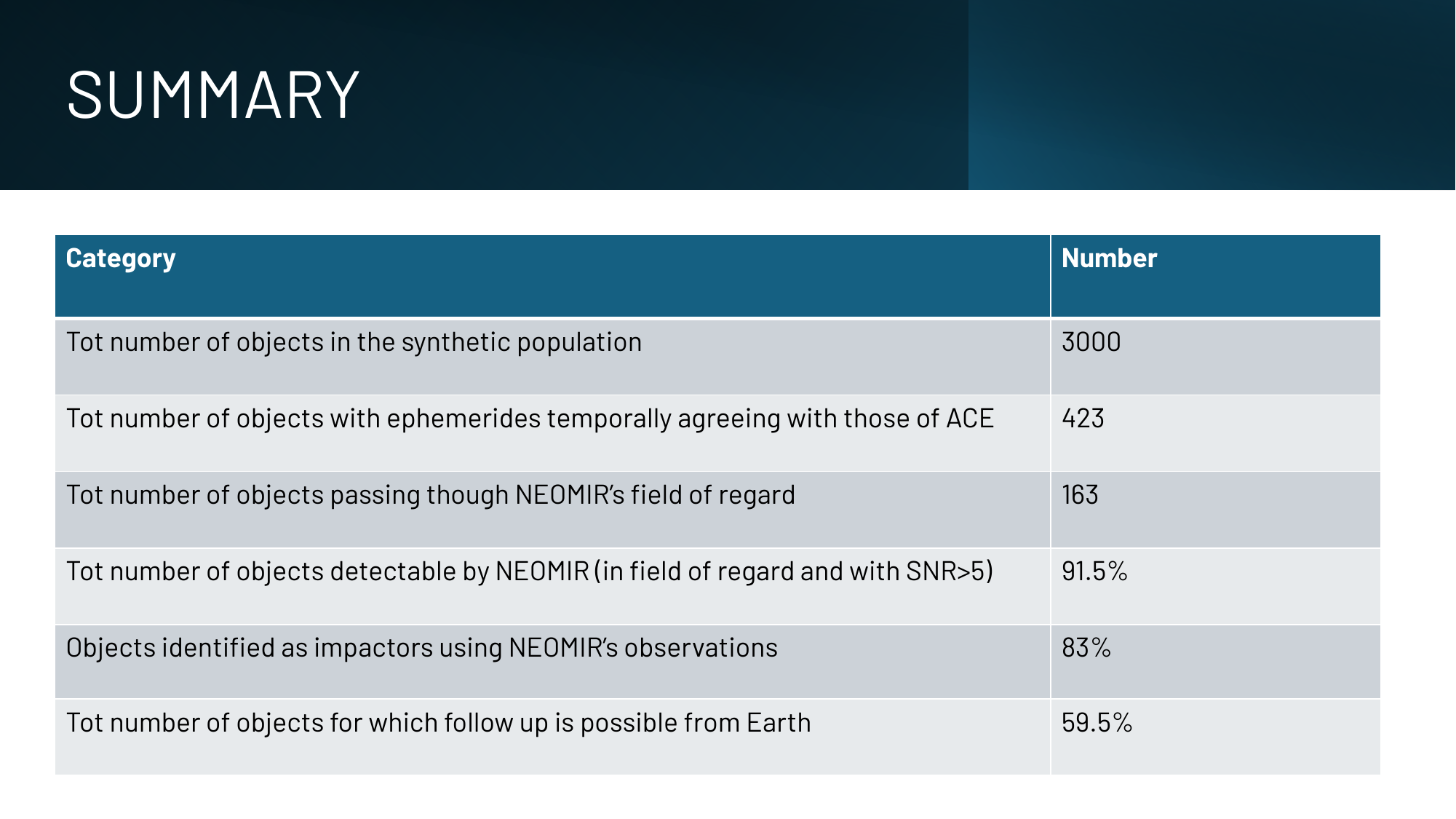

# SUMMARY
| Category | Number |
| --- | --- |
| Tot number of objects in the synthetic population | 3000 |
| Tot number of objects with ephemerides temporally agreeing with those of ACE | 423 |
| Tot number of objects passing though NEOMIR’s field of regard | 163 |
| Tot number of objects detectable by NEOMIR (in field of regard and with SNR>5) | 91.5% |
| Objects identified as impactors using NEOMIR’s observations | 83% |
| Tot number of objects for which follow up is possible from Earth | 59.5% |